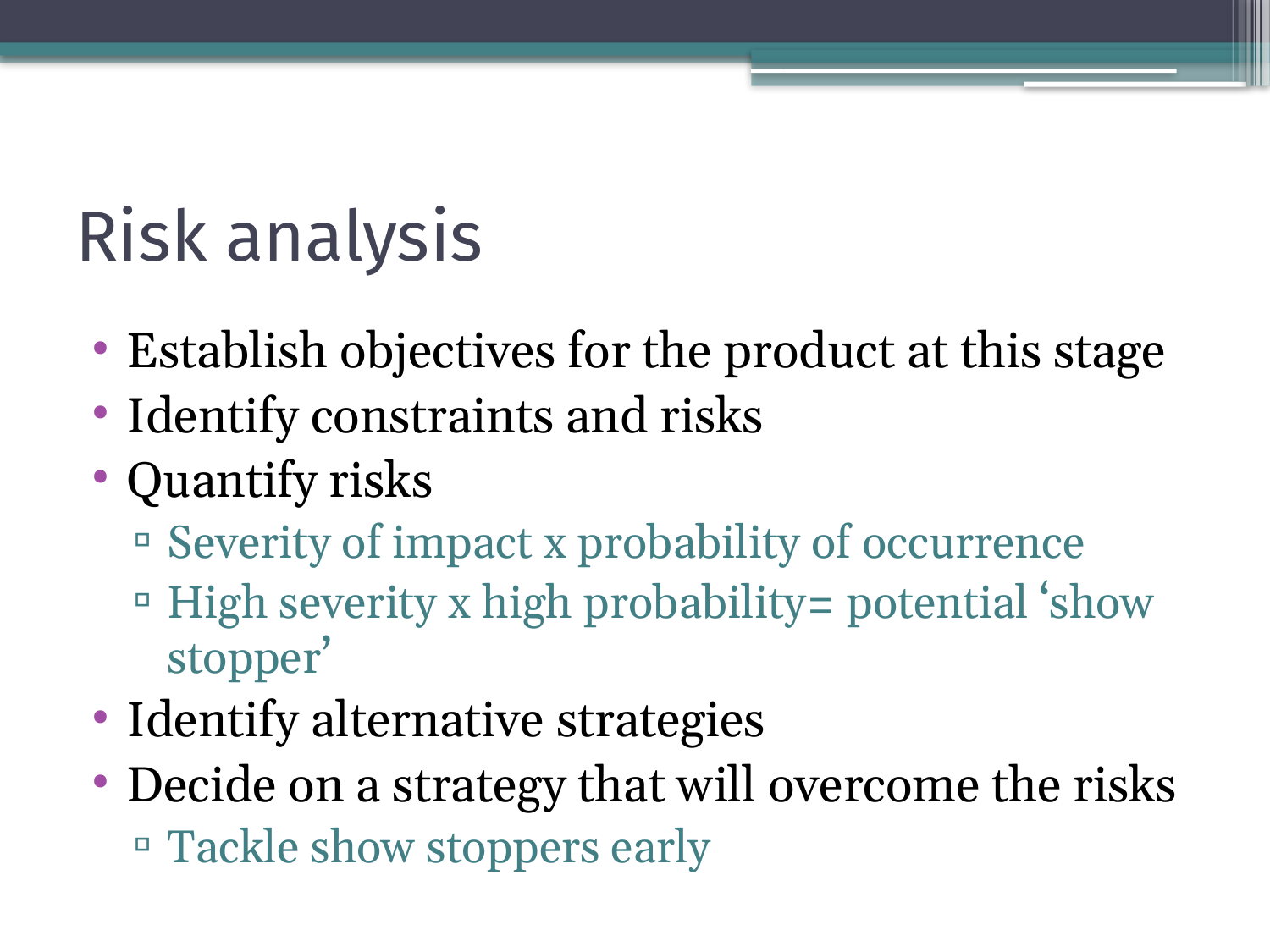

# Risk analysis
Establish objectives for the product at this stage
Identify constraints and risks
Quantify risks
Severity of impact x probability of occurrence
High severity x high probability= potential ‘show stopper’
Identify alternative strategies
Decide on a strategy that will overcome the risks
Tackle show stoppers early